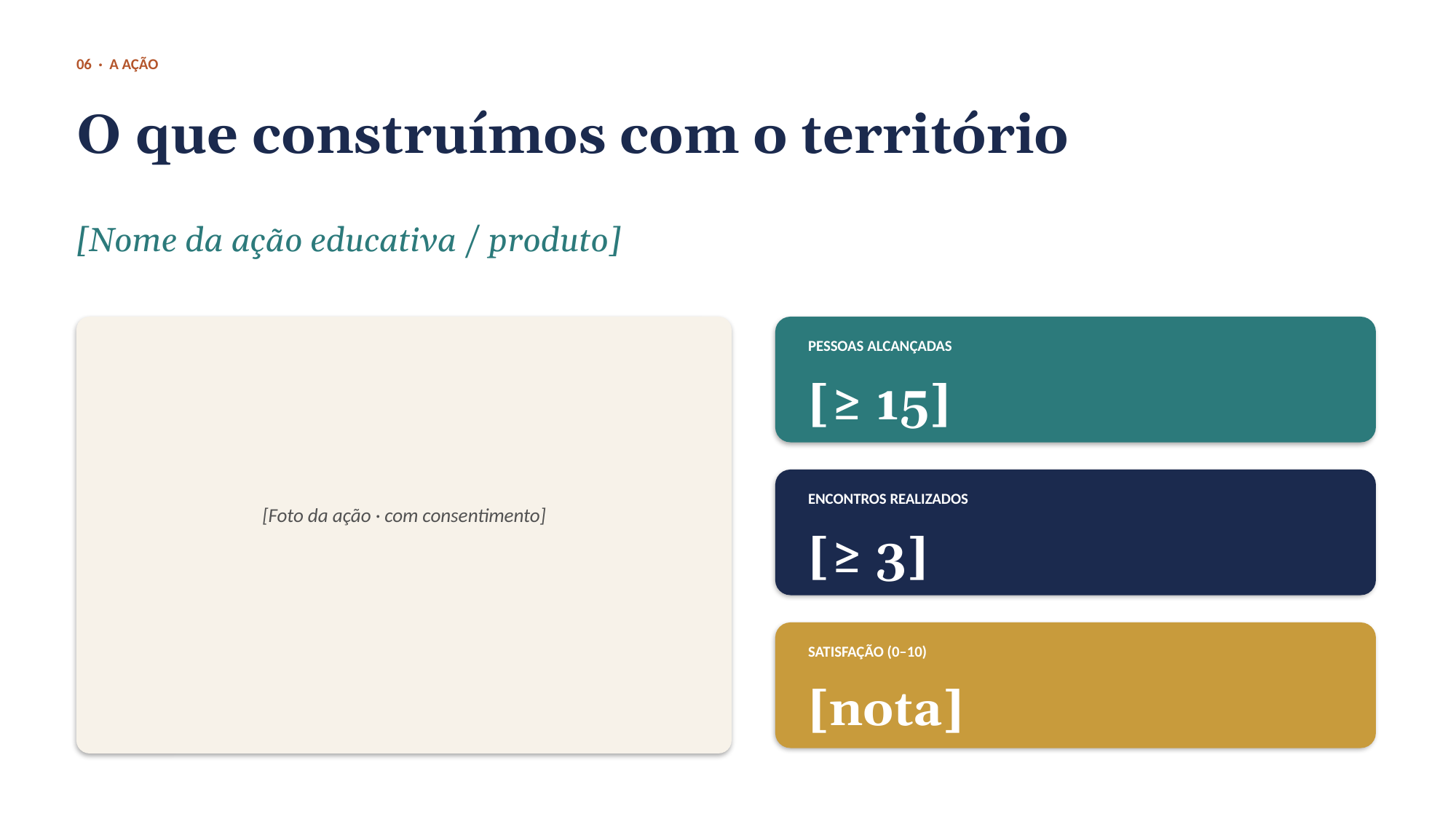

06  ·  A AÇÃO
O que construímos com o território
[Nome da ação educativa / produto]

PESSOAS ALCANÇADAS
[≥ 15]

ENCONTROS REALIZADOS
[Foto da ação · com consentimento]
[≥ 3]

SATISFAÇÃO (0–10)
[nota]